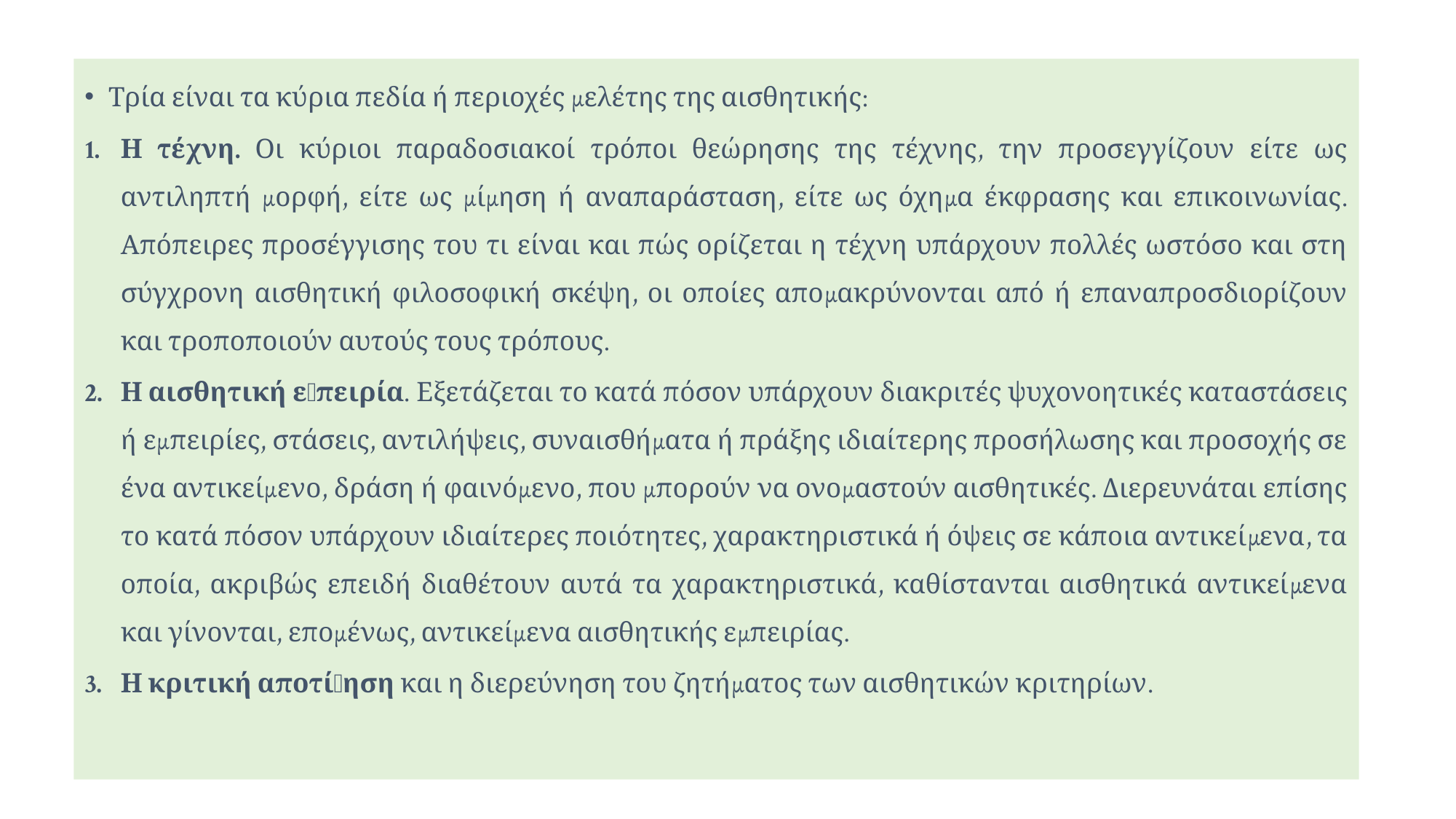

Τρία είναι τα κύρια πεδία ή περιοχές μελέτης της αισθητικής:
Η τέχνη. Οι κύριοι παραδοσιακοί τρόποι θεώρησης της τέχνης, την προσεγγίζουν είτε ως αντιληπτή μορφή, είτε ως μίμηση ή αναπαράσταση, είτε ως όχημα έκφρασης και επικοινωνίας. Απόπειρες προσέγγισης του τι είναι και πώς ορίζεται η τέχνη υπάρχουν πολλές ωστόσο και στη σύγχρονη αισθητική φιλοσοφική σκέψη, οι οποίες απομακρύνονται από ή επαναπροσδιορίζουν και τροποποιούν αυτούς τους τρόπους.
Η αισθητική εμπειρία. Εξετάζεται το κατά πόσον υπάρχουν διακριτές ψυχονοητικές καταστάσεις ή εμπειρίες, στάσεις, αντιλήψεις, συναισθήματα ή πράξης ιδιαίτερης προσήλωσης και προσοχής σε ένα αντικείμενο, δράση ή φαινόμενο, που μπορούν να ονομαστούν αισθητικές. Διερευνάται επίσης το κατά πόσον υπάρχουν ιδιαίτερες ποιότητες, χαρακτηριστικά ή όψεις σε κάποια αντικείμενα, τα οποία, ακριβώς επειδή διαθέτουν αυτά τα χαρακτηριστικά, καθίστανται αισθητικά αντικείμενα και γίνονται, επομένως, αντικείμενα αισθητικής εμπειρίας.
Η κριτική αποτίμηση και η διερεύνηση του ζητήματος των αισθητικών κριτηρίων.